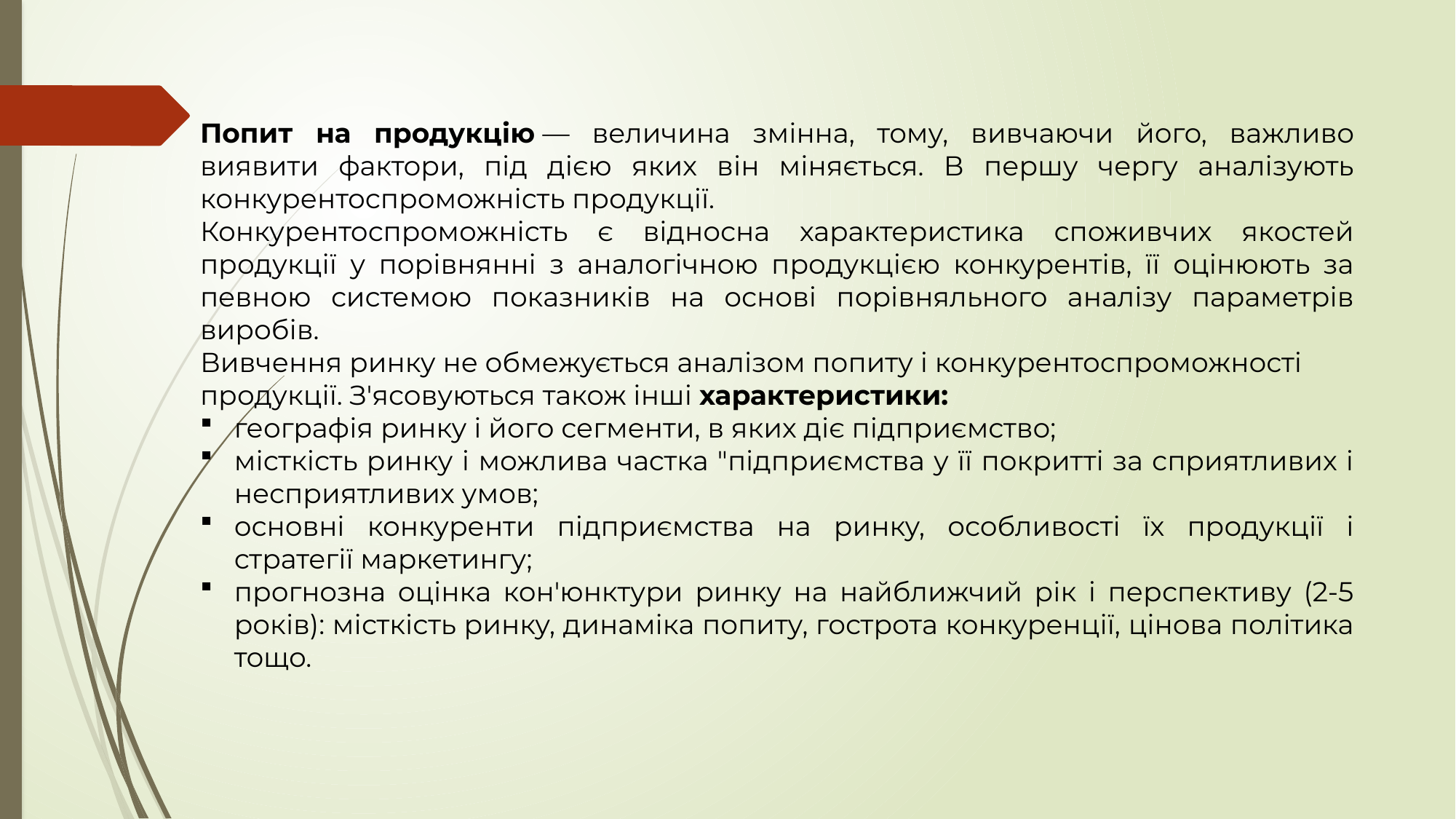

Попит на продукцію — величина змінна, тому, вивчаючи його, важливо виявити фактори, під дією яких він міняється. В першу чергу аналізують конкурентоспроможність продукції.
Конкурентоспроможність є відносна характеристика споживчих якостей продукції у порівнянні з аналогічною продукцією конкурентів, її оцінюють за певною системою показників на основі порівняльного аналізу параметрів виробів.
Вивчення ринку не обмежується аналізом попиту і конкурентоспроможності продукції. З'ясовуються також інші характеристики:
географія ринку і його сегменти, в яких діє підприємство;
місткість ринку і можлива частка "підприємства у її покритті за сприятливих і несприятливих умов;
основні конкуренти підприємства на ринку, особливості їх продукції і стратегії маркетингу;
прогнозна оцінка кон'юнктури ринку на найближчий рік і перспективу (2-5 років): місткість ринку, динаміка попиту, гострота конкуренції, цінова політика тощо.